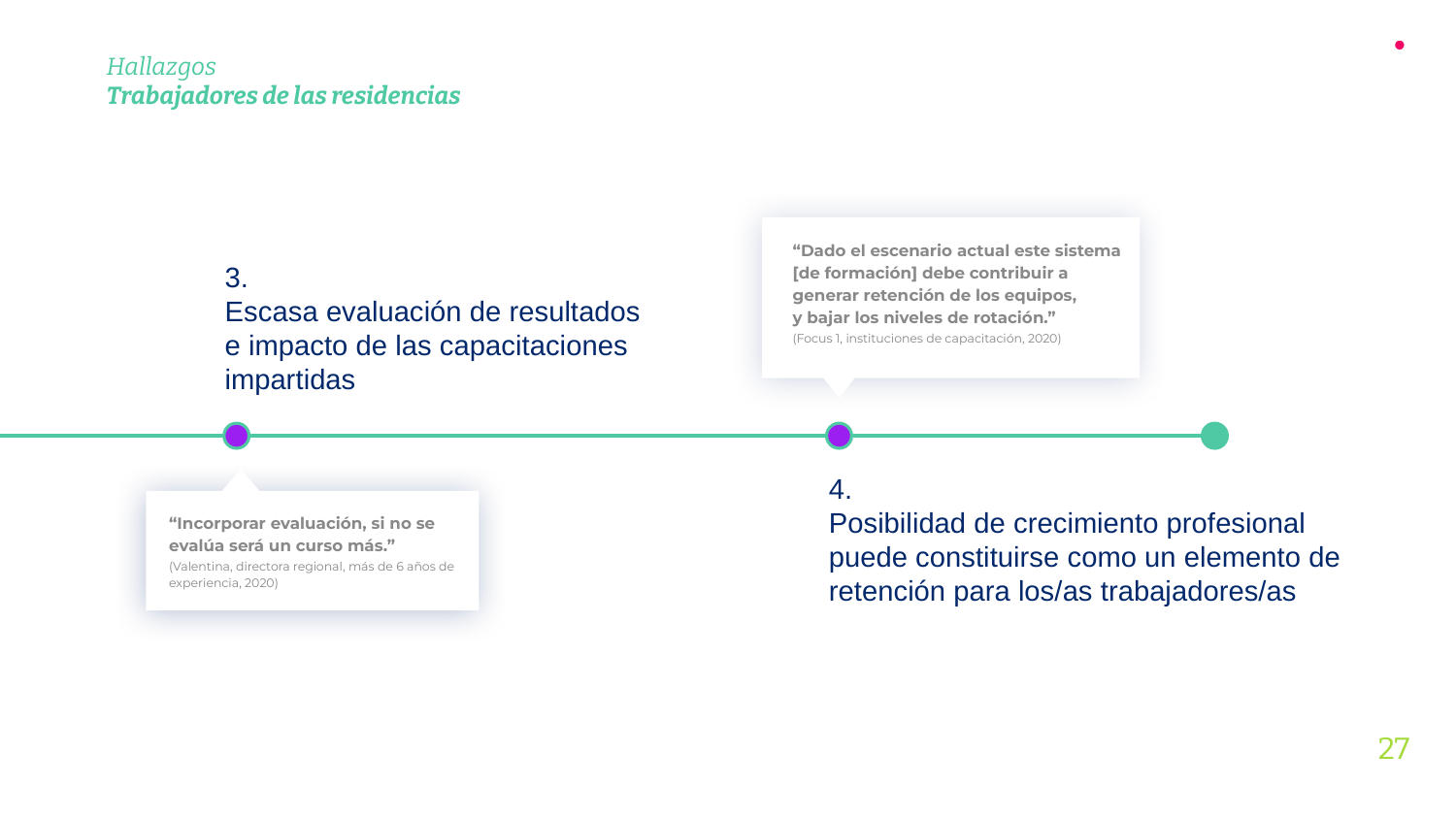

Hallazgos
Trabajadores de las residencias

“Dado el escenario actual este sistema [de formación] debe contribuir a generar retención de los equipos,
y bajar los niveles de rotación.”
(Focus 1, instituciones de capacitación, 2020)

3.
Escasa evaluación de resultados
e impacto de las capacitaciones
impartidas

4.
Posibilidad de crecimiento profesional puede constituirse como un elemento de retención para los/as trabajadores/as

“Incorporar evaluación, si no se evalúa será un curso más.”
(Valentina, directora regional, más de 6 años de experiencia, 2020)

27